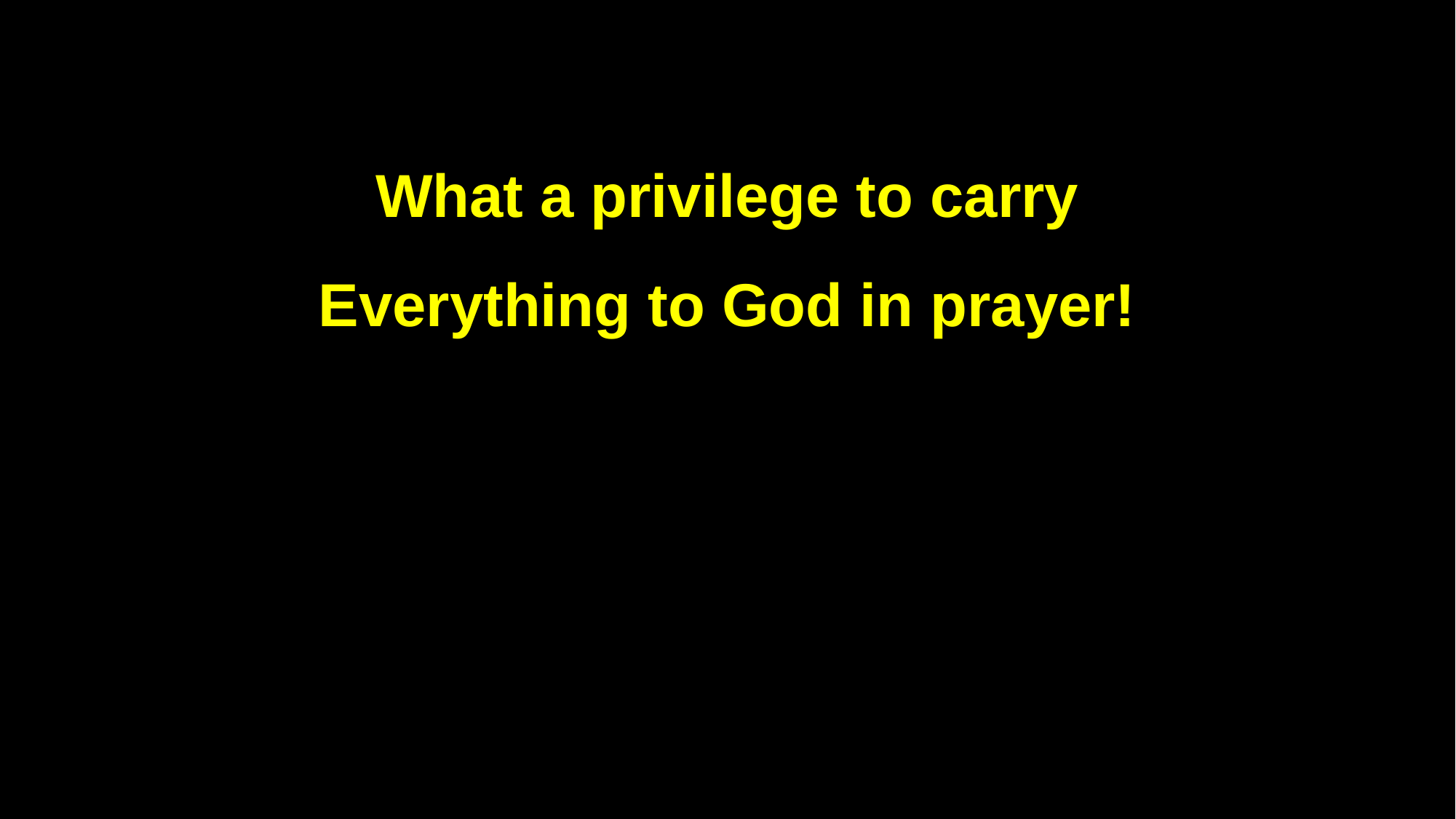

What a privilege to carry
Everything to God in prayer!